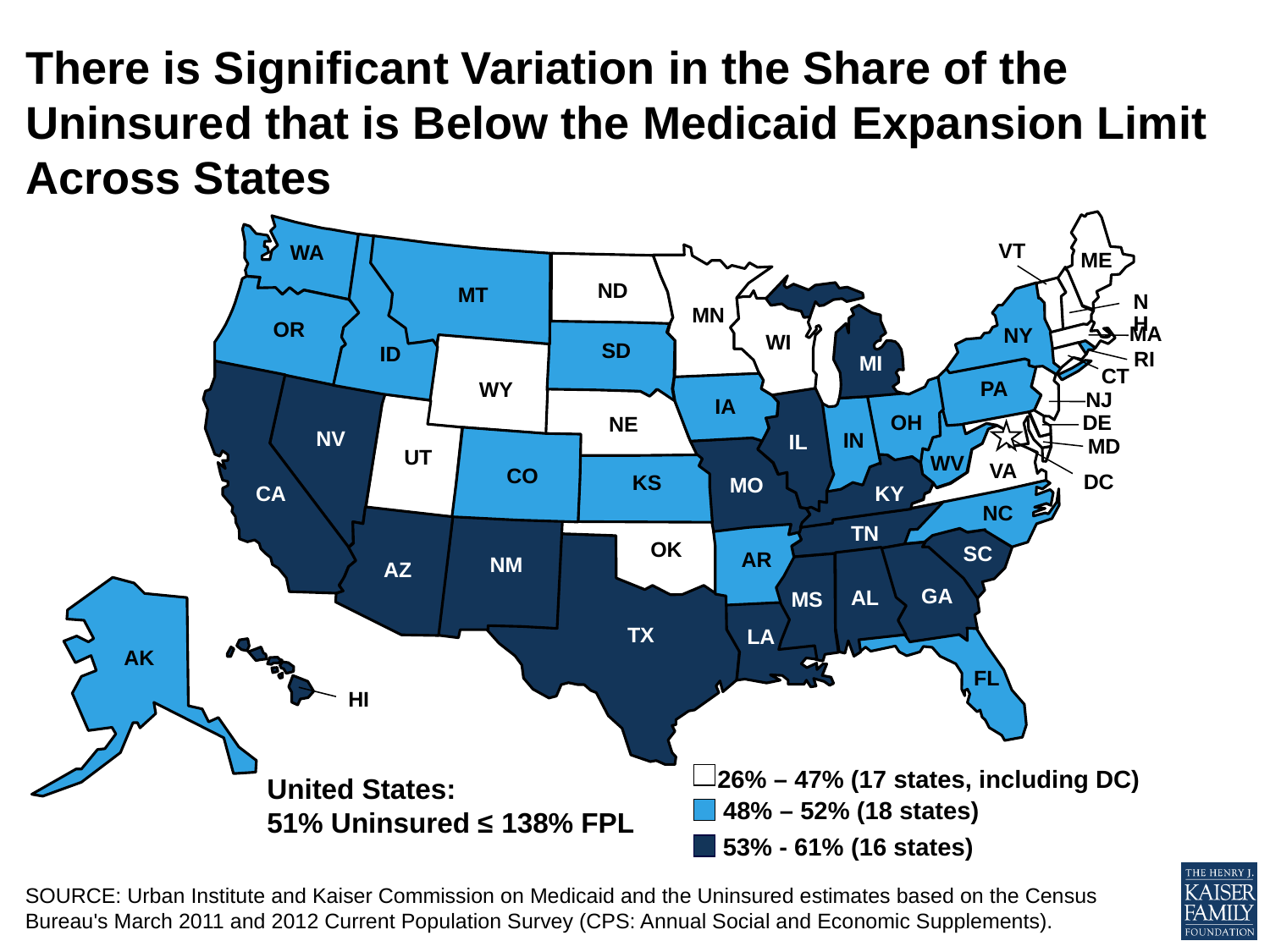

# There is Significant Variation in the Share of the Uninsured that is Below the Medicaid Expansion Limit Across States

VT

WA

ME

 ND

MT

NH

 MN

 OR
MA
 NY

 WI

 SD

ID

RI
 MI

 CT

 PA

 WY

NJ

 IA

DE
 OH
 NE

NV
 IN

 IL

MD

 CO

 UT

WV

VA
 CA
  DC
 KS
MO
 KY

NC

 TN

 OK

 SC
AZ

 AR

 NM

 GA
 AL
 MS

 TX
AK
 LA

 FL
HI

26% – 47% (17 states, including DC)

United States:
51% Uninsured ≤ 138% FPL
48% – 52% (18 states)

53% - 61% (16 states)

SOURCE: Urban Institute and Kaiser Commission on Medicaid and the Uninsured estimates based on the Census Bureau's March 2011 and 2012 Current Population Survey (CPS: Annual Social and Economic Supplements).